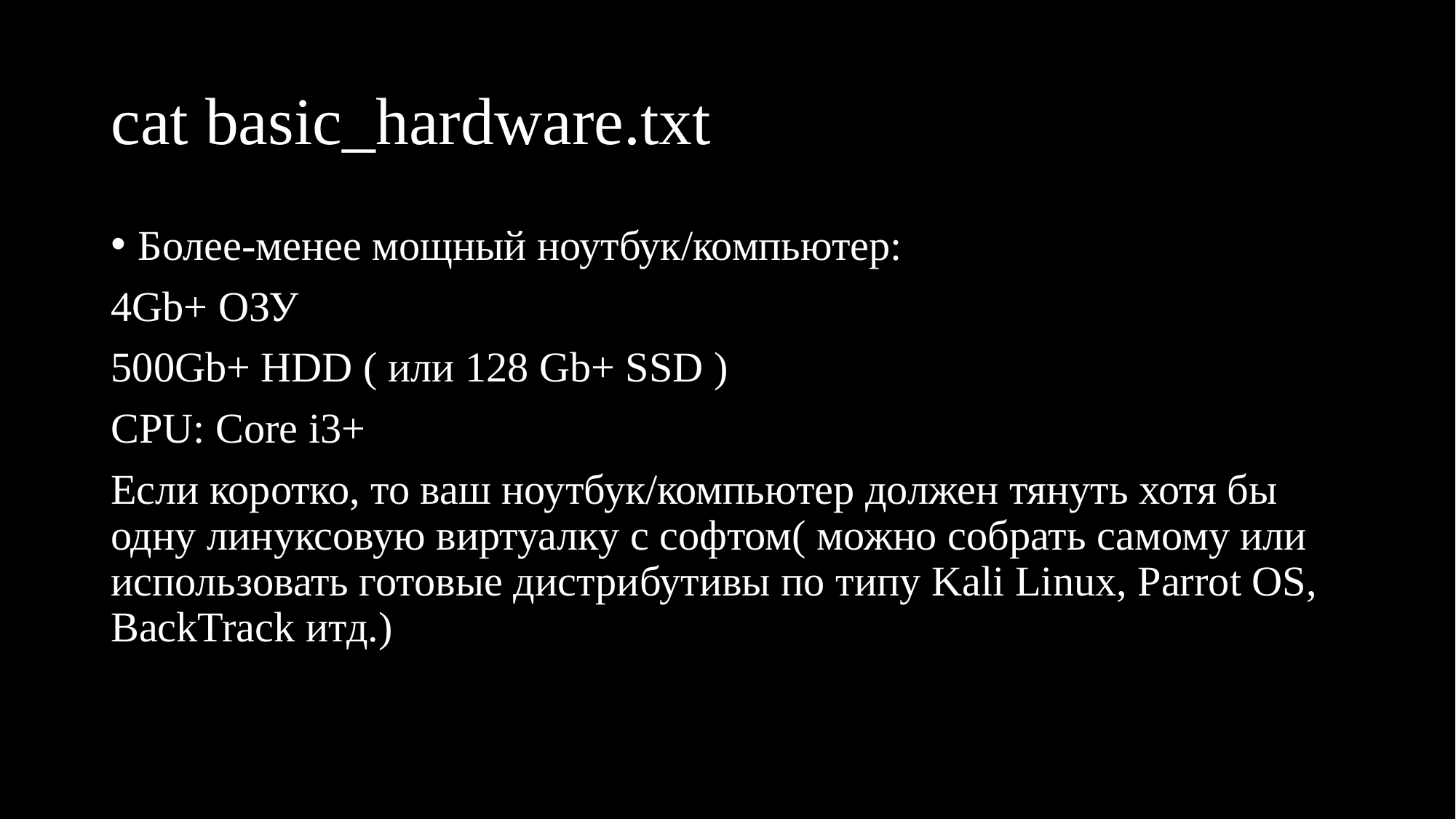

# cat basic_hardware.txt
Более-менее мощный ноутбук/компьютер:
4Gb+ ОЗУ
500Gb+ HDD ( или 128 Gb+ SSD )
CPU: Core i3+
Если коротко, то ваш ноутбук/компьютер должен тянуть хотя бы одну линуксовую виртуалку с софтом( можно собрать самому или использовать готовые дистрибутивы по типу Kali Linux, Parrot OS, BackTrack итд.)